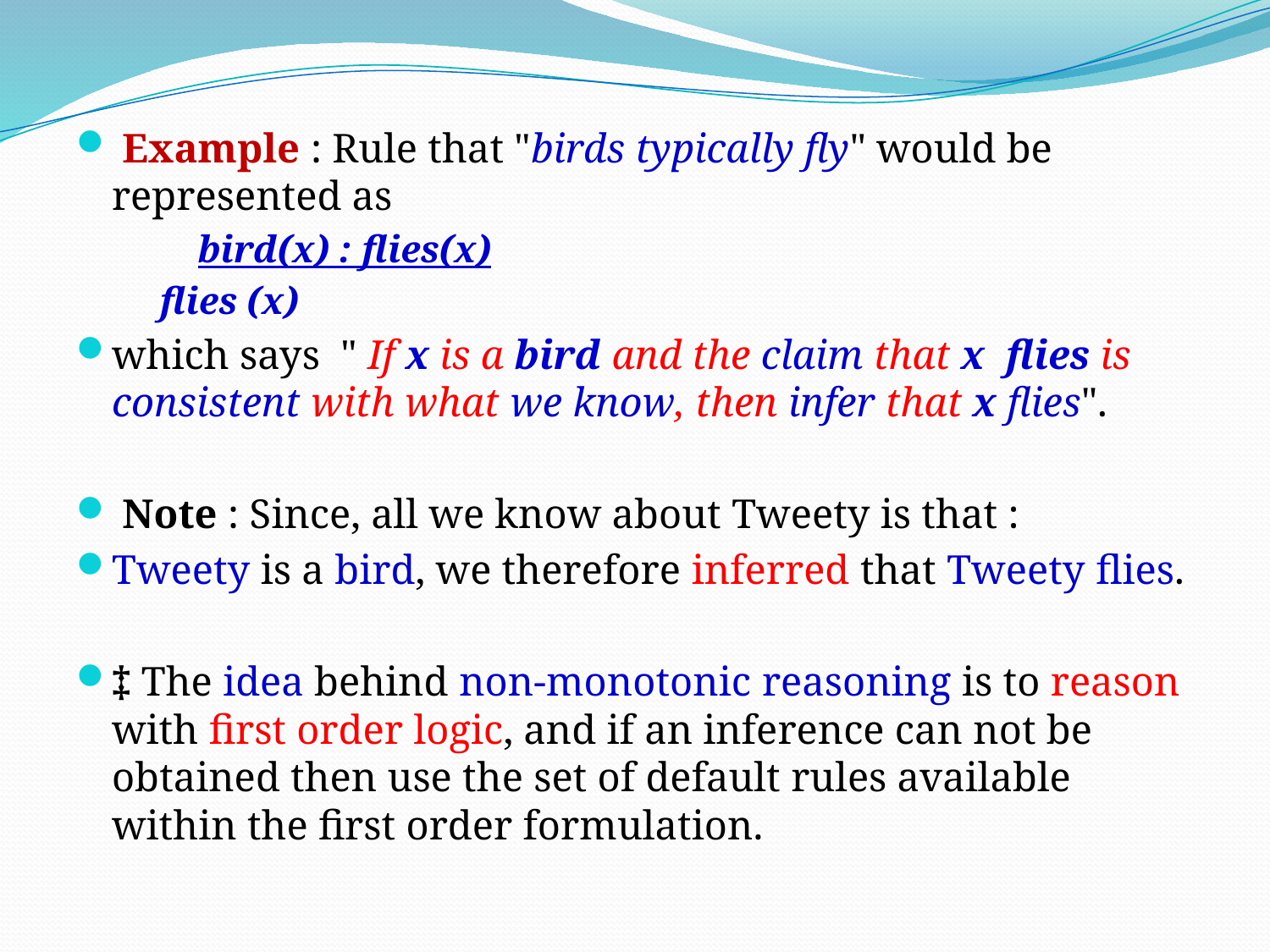

Example : Rule that "birds typically fly" would be represented as
				    bird(x) : flies(x)
					flies (x)
which says  " If x is a bird and the claim that x  flies is consistent with what we know, then infer that x flies".

 Note : Since, all we know about Tweety is that :
Tweety is a bird, we therefore inferred that Tweety flies.

‡ The idea behind non-monotonic reasoning is to reason with first order logic, and if an inference can not be obtained then use the set of default rules available within the first order formulation.